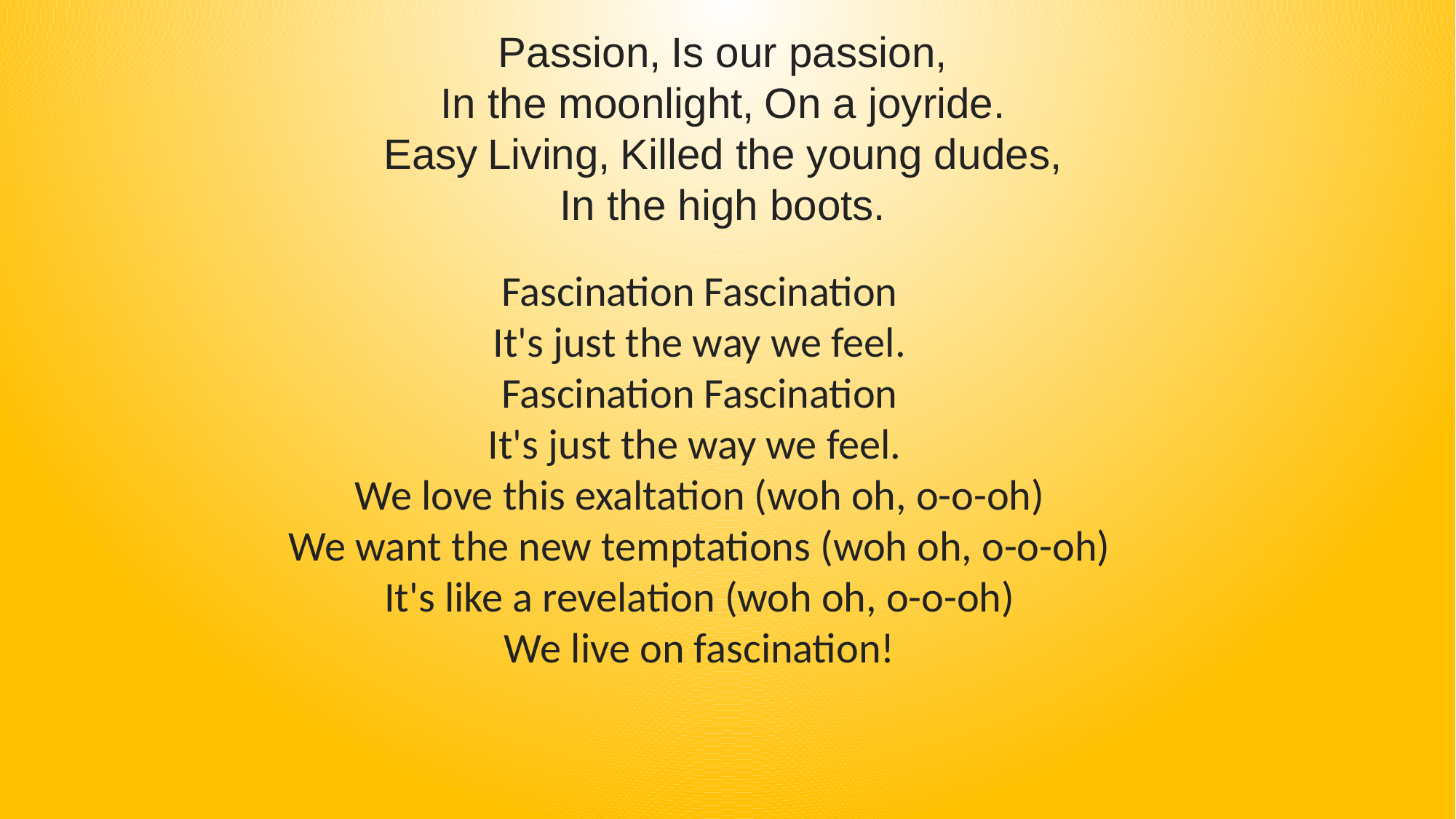

Passion, Is our passion,
In the moonlight, On a joyride.
Easy Living, Killed the young dudes,
In the high boots.

Fascination Fascination
It's just the way we feel.
Fascination Fascination
It's just the way we feel.
We love this exaltation (woh oh, o-o-oh)
We want the new temptations (woh oh, o-o-oh)
It's like a revelation (woh oh, o-o-oh)
We live on fascination!